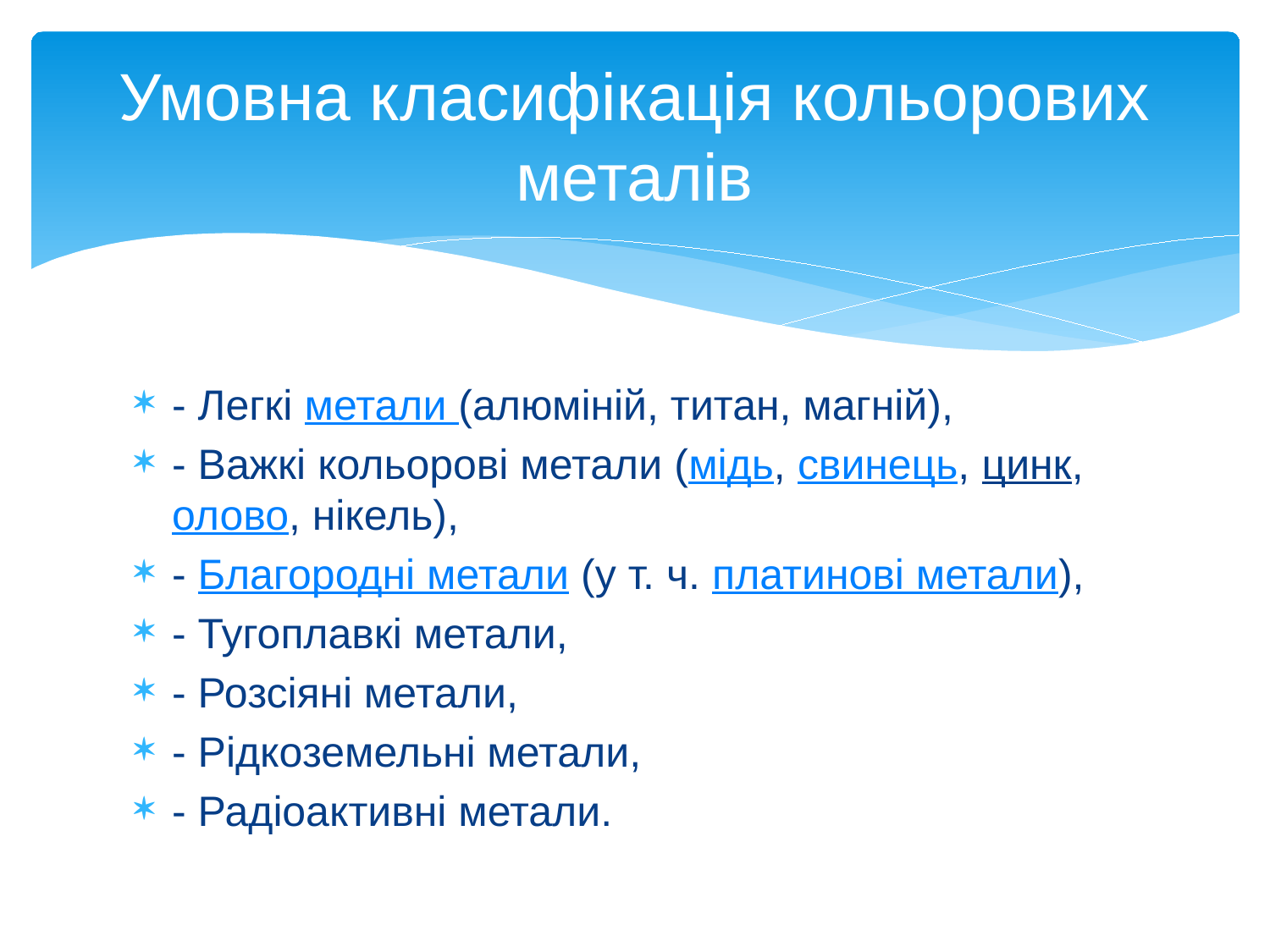

# Умовна класифікація кольорових металів
- Легкі метали (алюміній, титан, магній),
- Важкі кольорові метали (мідь, свинець, цинк, олово, нікель),
- Благородні метали (у т. ч. платинові метали),
- Тугоплавкі метали,
- Розсіяні метали,
- Рідкоземельні метали,
- Радіоактивні метали.